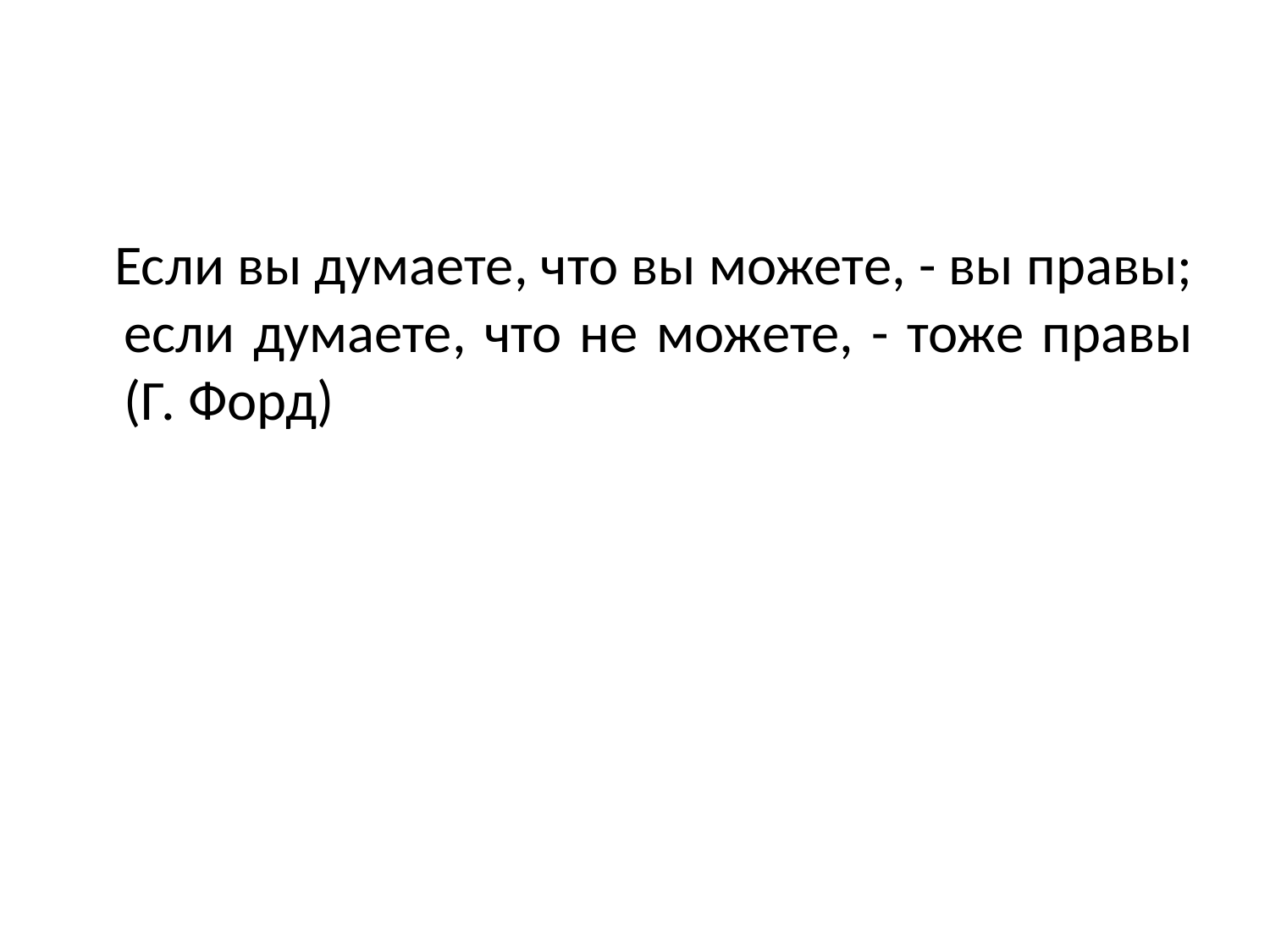

#
   Если вы думаете, что вы можете, - вы правы; если думаете, что не можете, - тоже правы (Г. Форд)